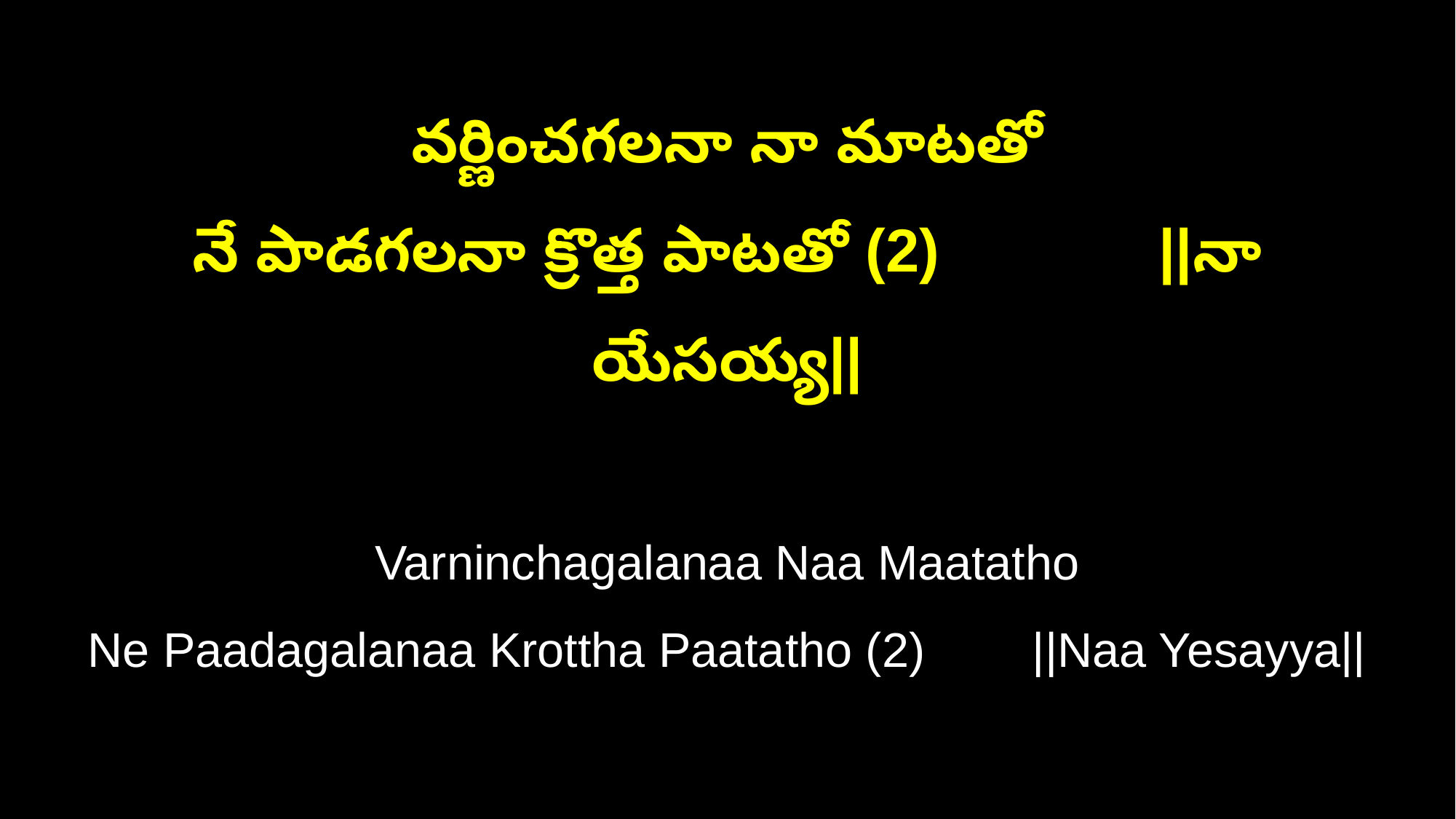

వర్ణించగలనా నా మాటతో
నే పాడగలనా క్రొత్త పాటతో (2)             ||నా యేసయ్య||
Varninchagalanaa Naa Maatatho
Ne Paadagalanaa Krottha Paatatho (2)        ||Naa Yesayya||